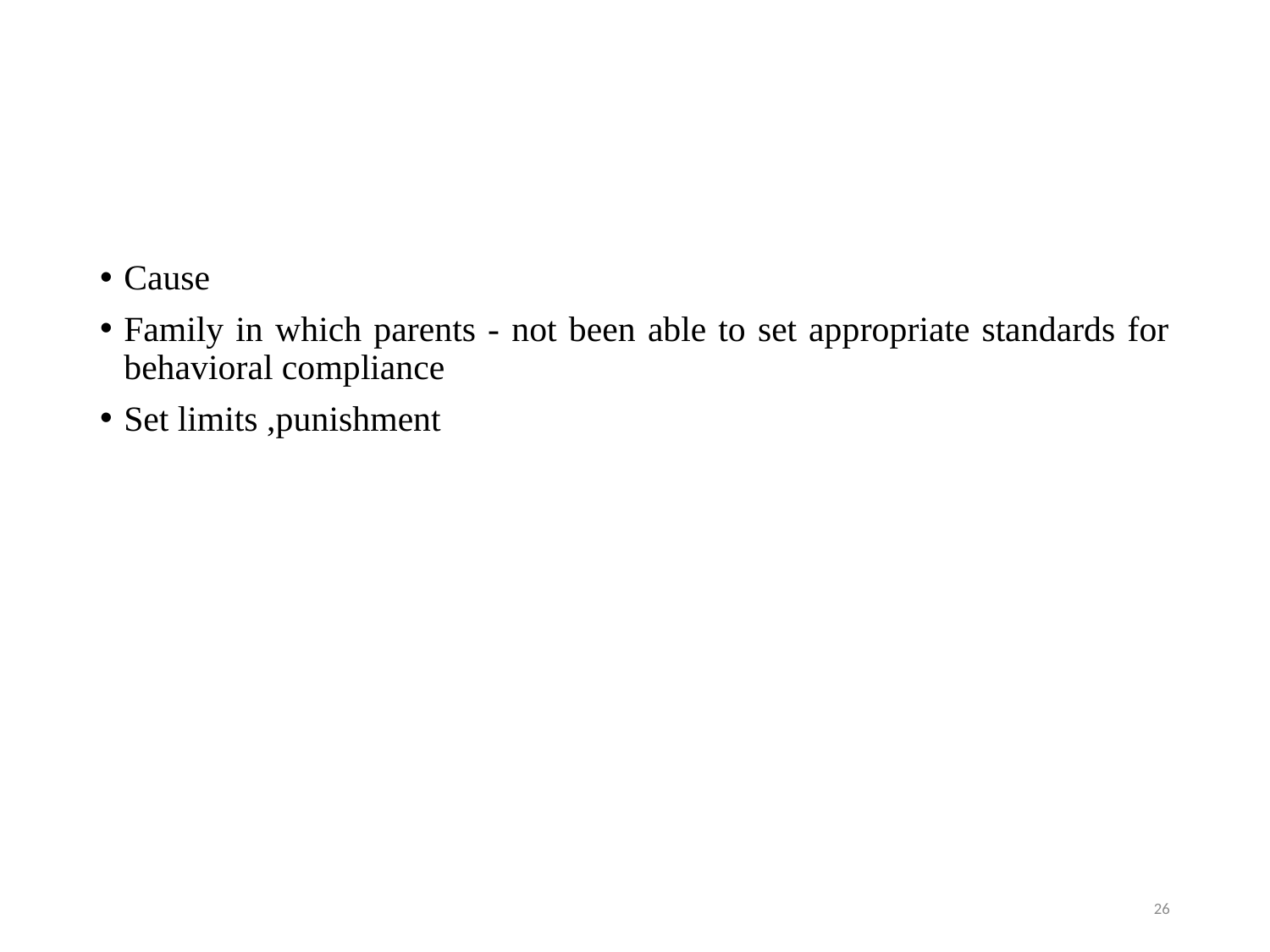

Cause
Family in which parents - not been able to set appropriate standards for behavioral compliance
Set limits ,punishment

26